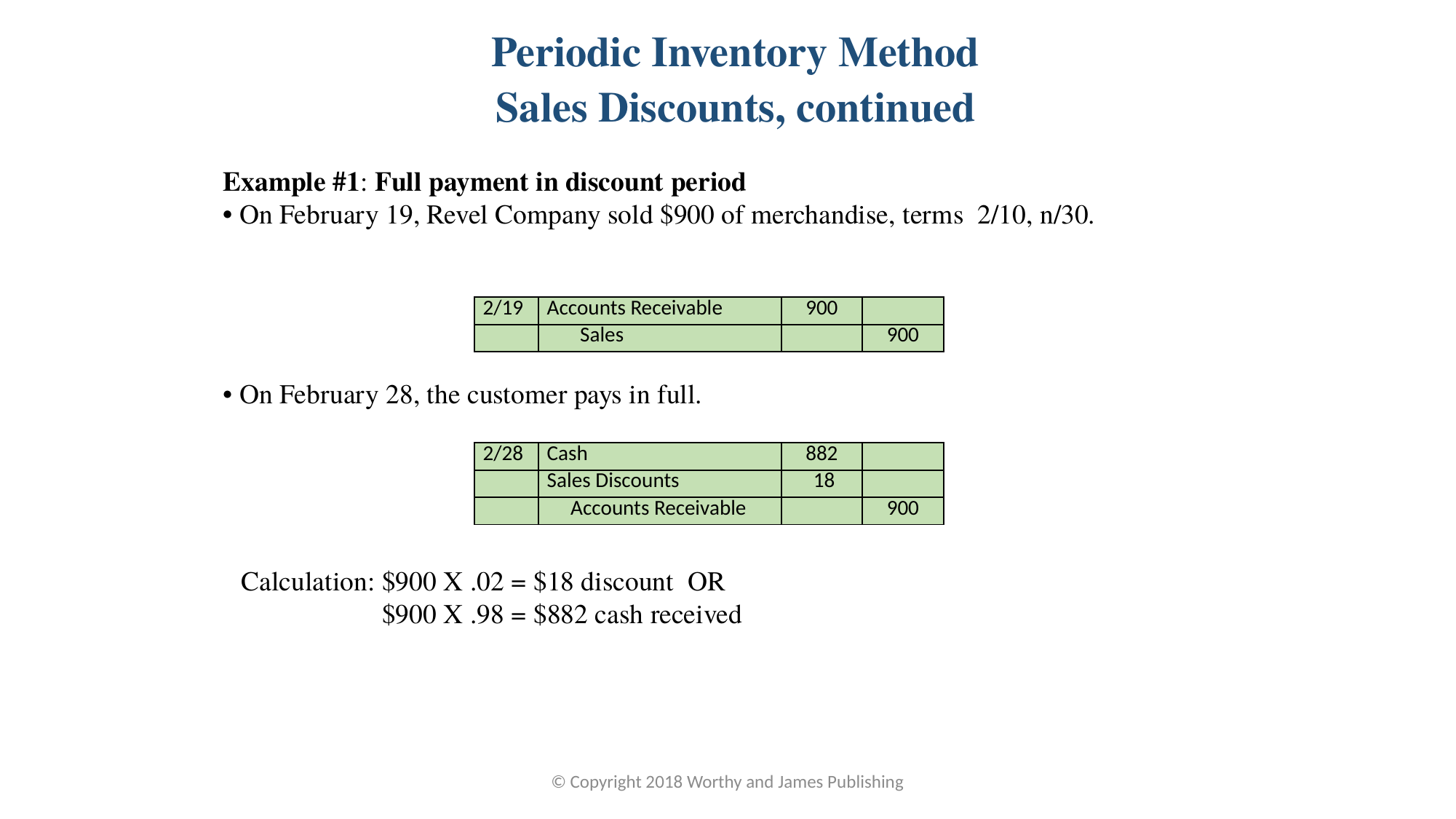

Periodic Inventory Method
Sales Discounts, continued
Example #1: Full payment in discount period
• On February 19, Revel Company sold $900 of merchandise, terms  2/10, n/30.
| 2/19 | Accounts Receivable | 900 |  |
| --- | --- | --- | --- |
|  | Sales |  | 900 |
• On February 28, the customer pays in full.

| 2/28 | Cash | 882 |  |
| --- | --- | --- | --- |
|  | Sales Discounts | 18 |  |
|  | Accounts Receivable |  | 900 |
 Calculation: $900 X .02 = $18 discount  OR
        $900 X .98 = $882 cash received
© Copyright 2018 Worthy and James Publishing